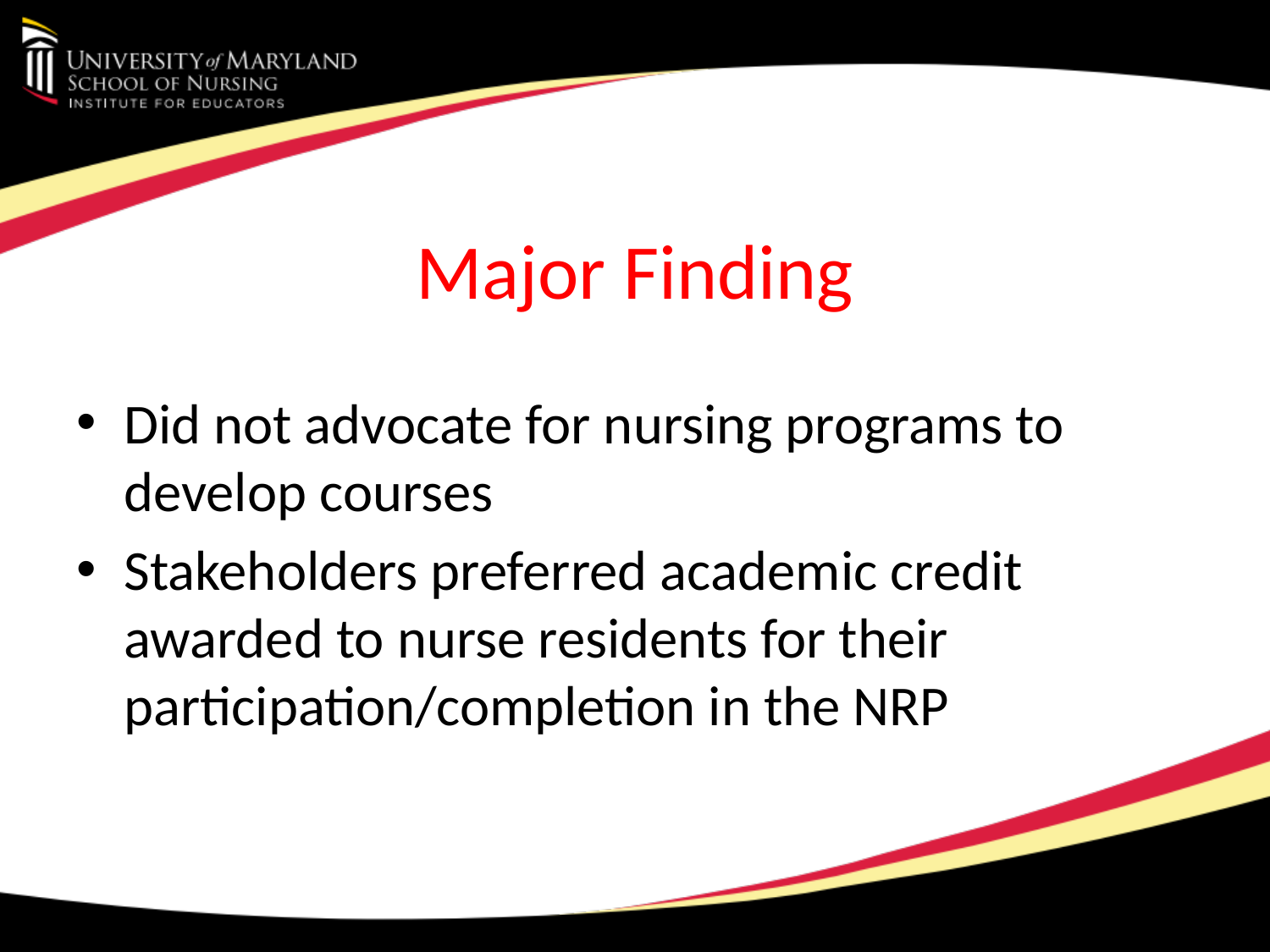

# Major Finding
Did not advocate for nursing programs to develop courses
Stakeholders preferred academic credit awarded to nurse residents for their participation/completion in the NRP